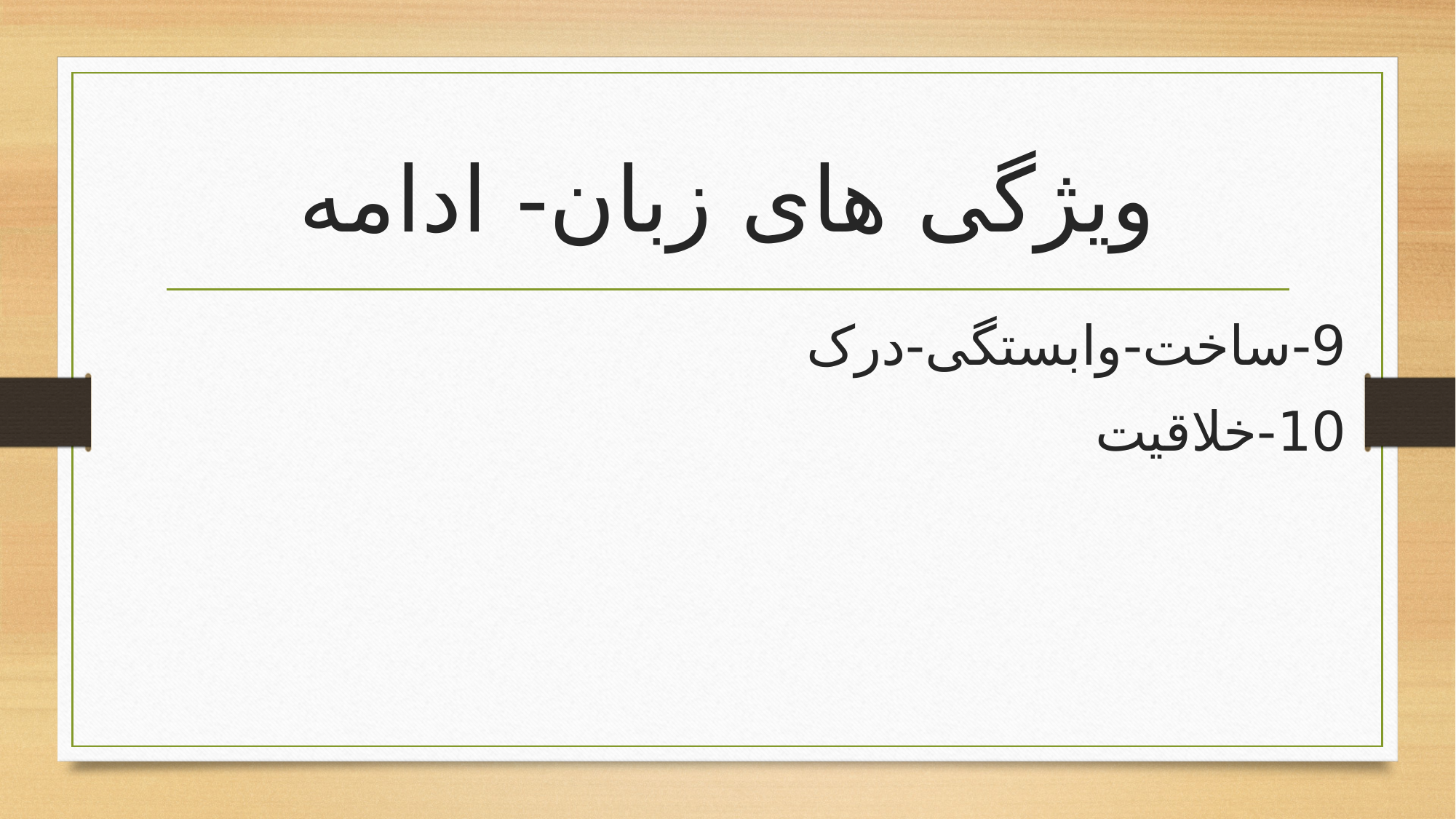

# ویژگی های زبان- ادامه
9-ساخت-وابستگی-درک
10-خلاقیت